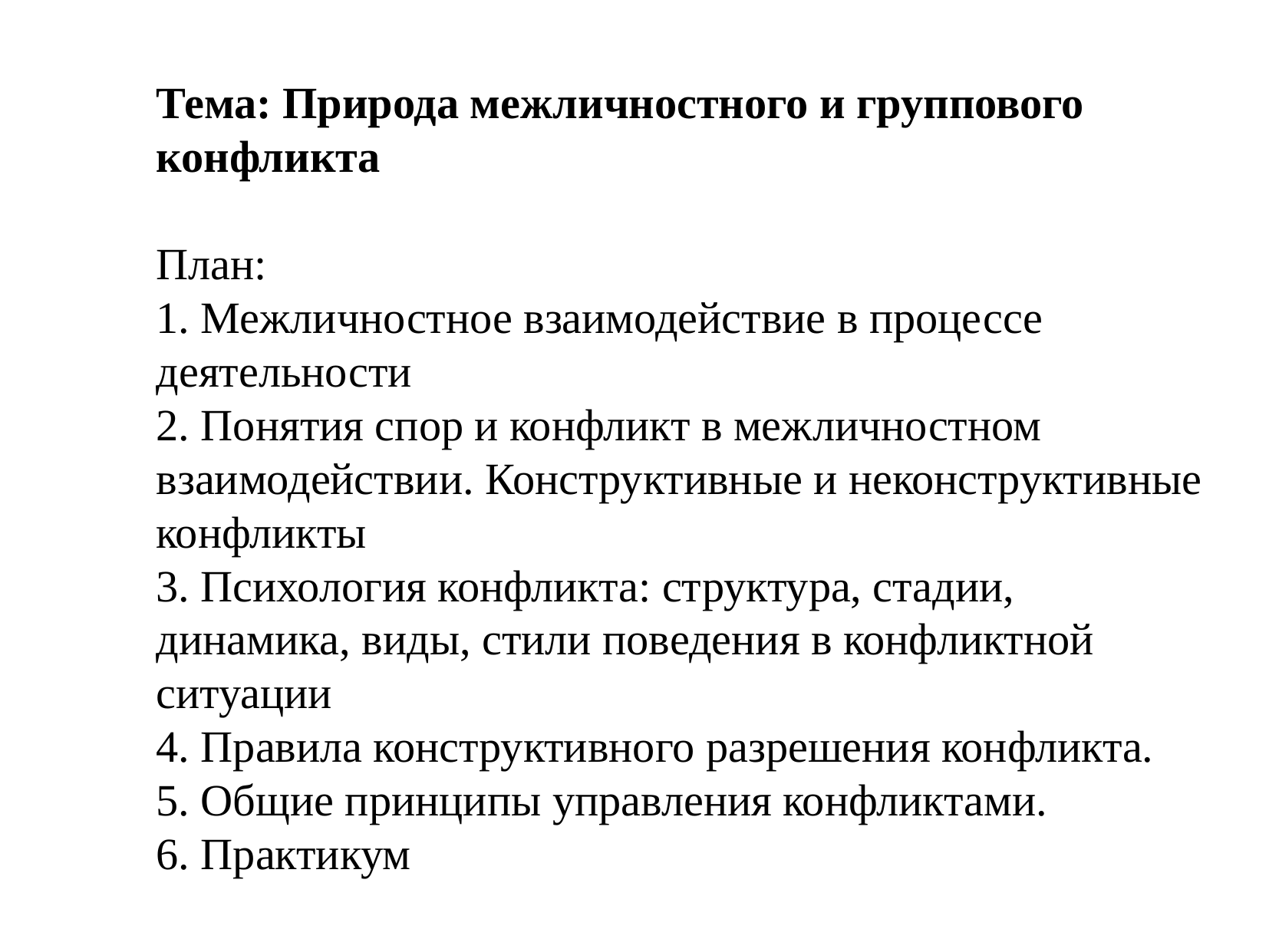

Тема: Природа межличностного и группового конфликта
План:
1. Межличностное взаимодействие в процессе деятельности
2. Понятия спор и конфликт в межличностном взаимодействии. Конструктивные и неконструктивные конфликты
3. Психология конфликта: структура, стадии, динамика, виды, стили поведения в конфликтной ситуации
4. Правила конструктивного разрешения конфликта.
5. Общие принципы управления конфликтами.
6. Практикум